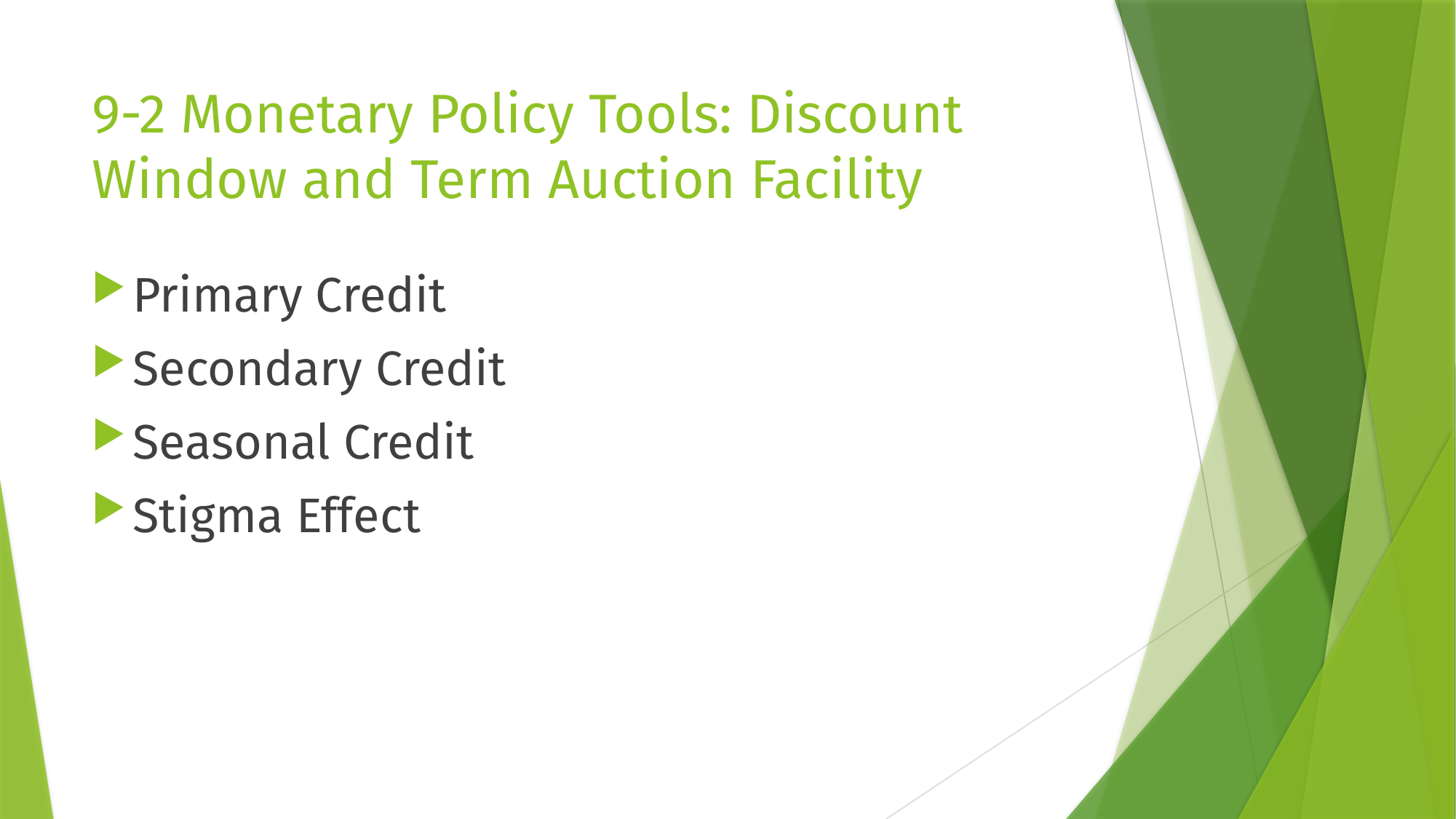

# 9-2 Monetary Policy Tools: Discount Window and Term Auction Facility
Primary Credit
Secondary Credit
Seasonal Credit
Stigma Effect